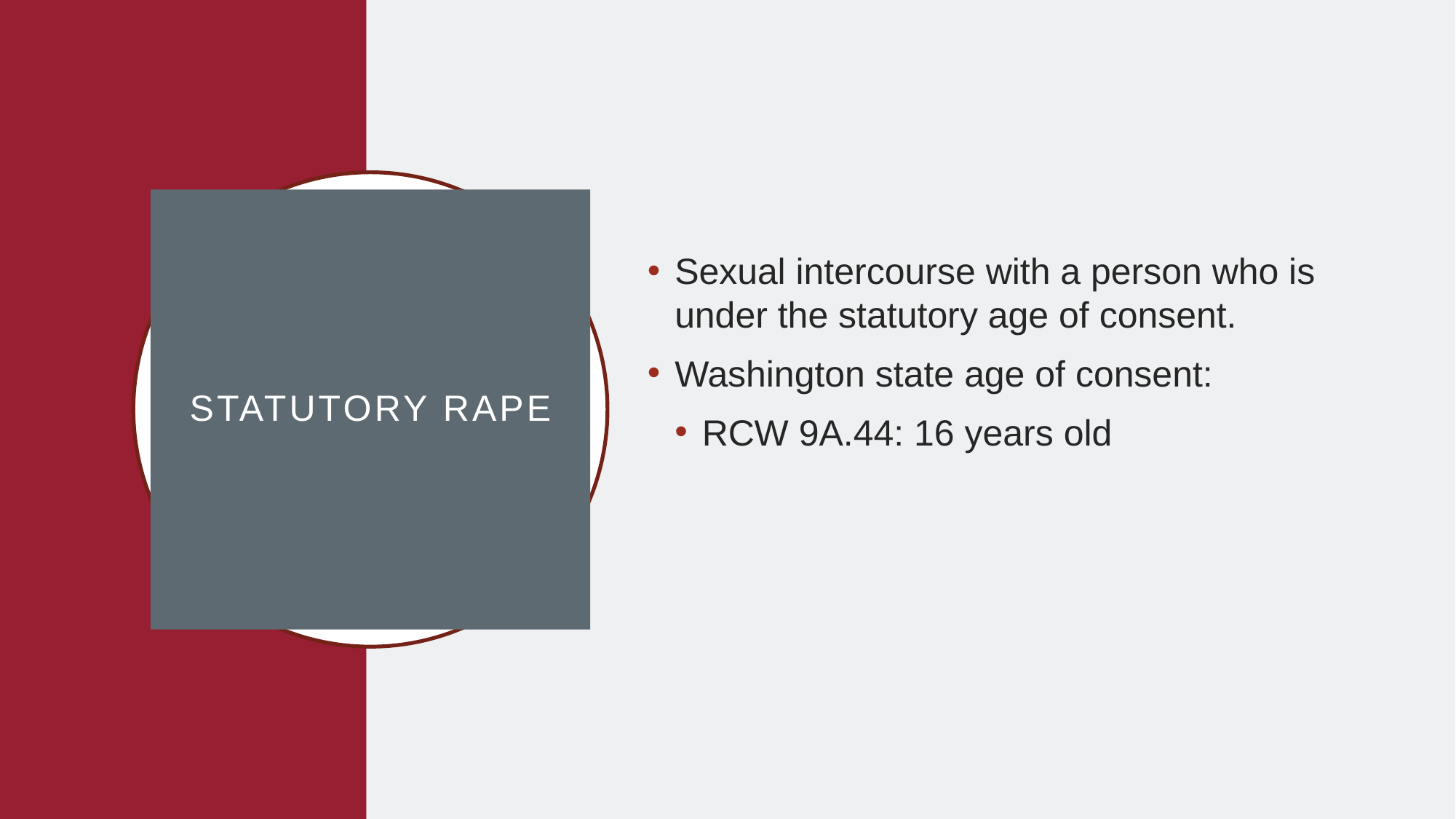

Sexual intercourse with a person who is under the statutory age of consent.
Washington state age of consent:
RCW 9A.44: 16 years old

# Statutory rape